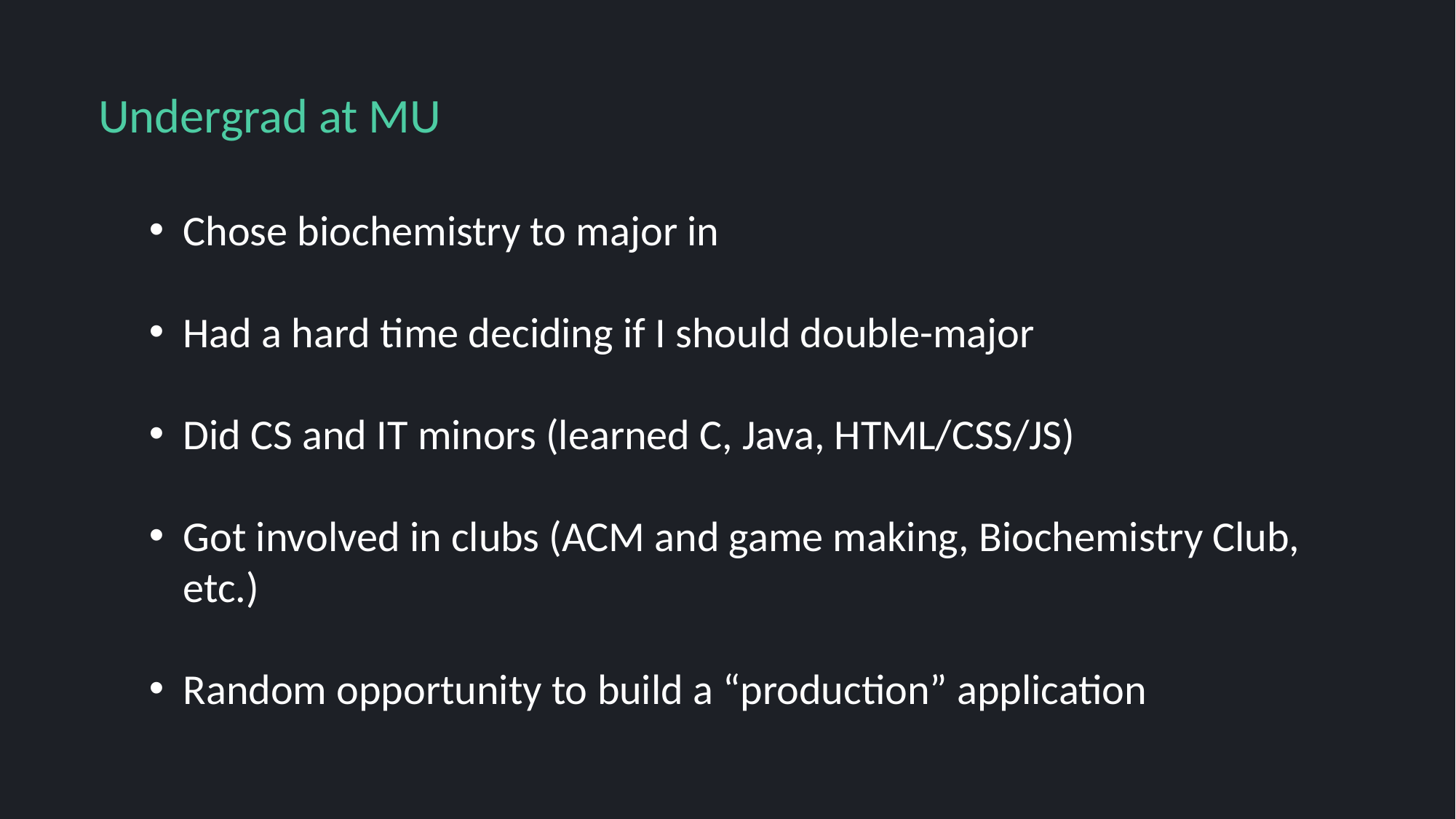

Undergrad at MU
Chose biochemistry to major in

Had a hard time deciding if I should double-major

Did CS and IT minors (learned C, Java, HTML/CSS/JS)

Got involved in clubs (ACM and game making, Biochemistry Club, etc.)

Random opportunity to build a “production” application